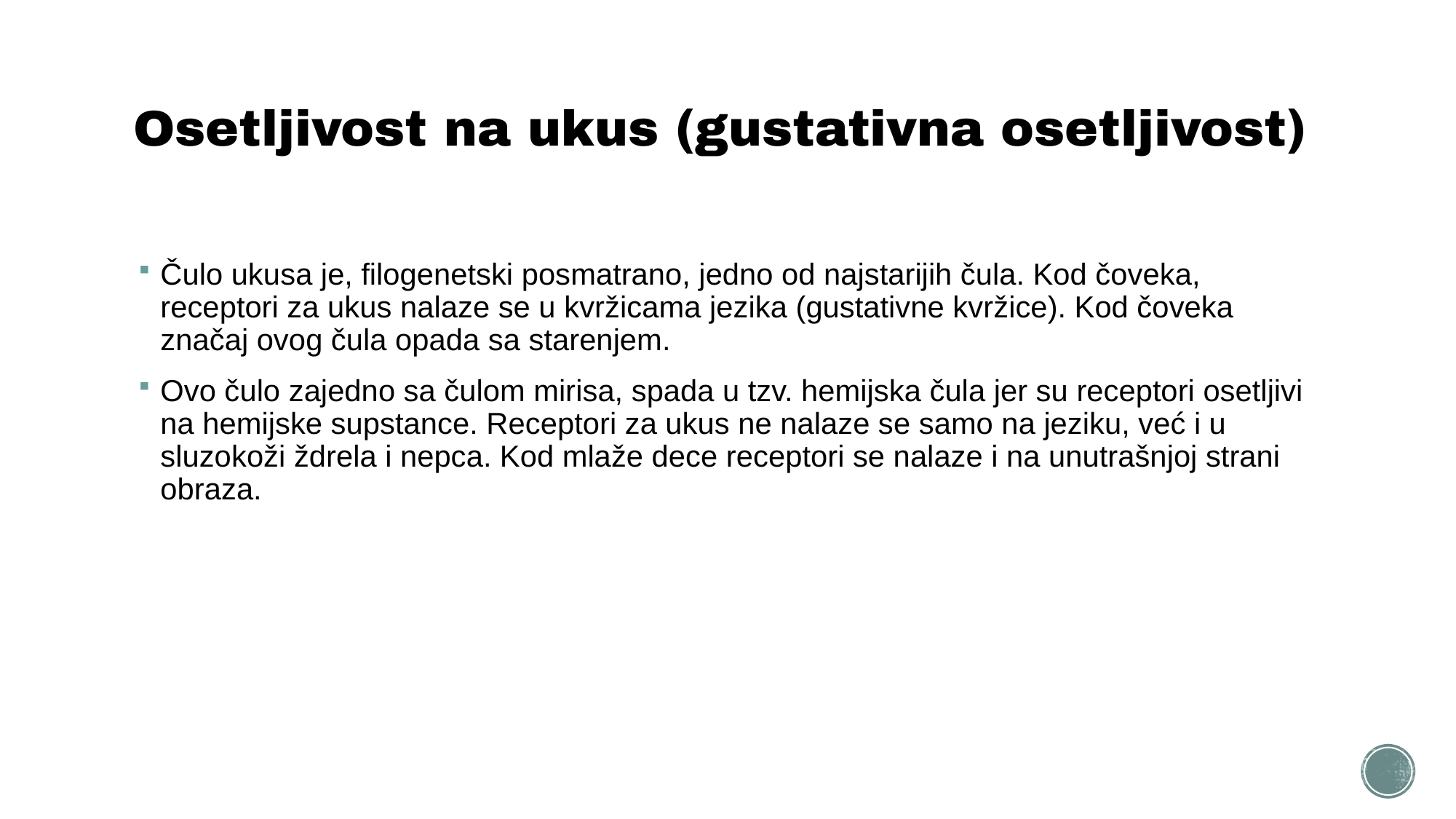

# Osetljivost na ukus (gustativna osetljivost)
Čulo ukusa je, filogenetski posmatrano, jedno od najstarijih čula. Kod čoveka, receptori za ukus nalaze se u kvržicama jezika (gustativne kvržice). Kod čoveka značaj ovog čula opada sa starenjem.
Ovo čulo zajedno sa čulom mirisa, spada u tzv. hemijska čula jer su receptori osetljivi na hemijske supstance. Receptori za ukus ne nalaze se samo na jeziku, već i u sluzokoži ždrela i nepca. Kod mlaže dece receptori se nalaze i na unutrašnjoj strani obraza.